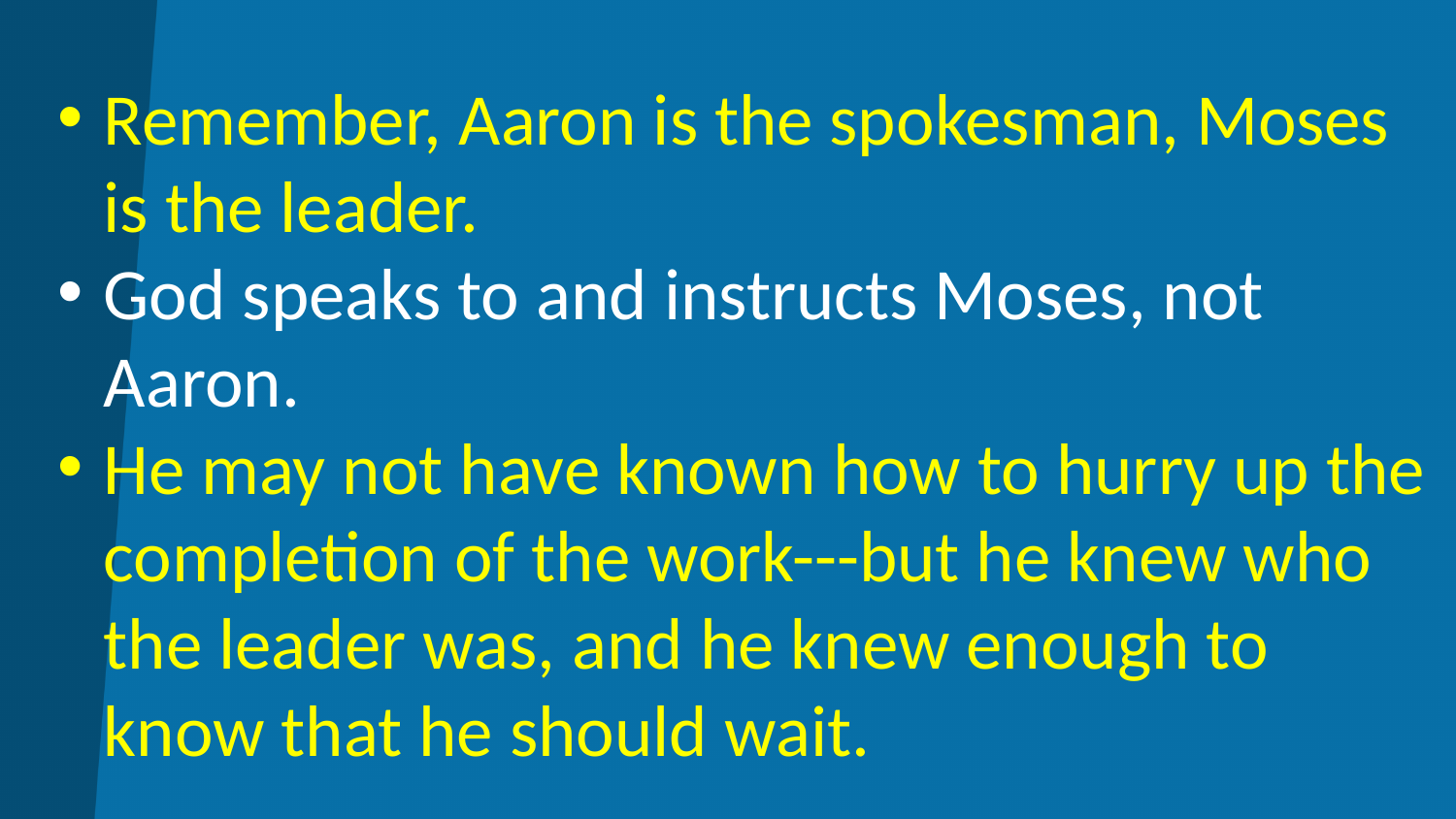

Remember, Aaron is the spokesman, Moses is the leader.
God speaks to and instructs Moses, not Aaron.
He may not have known how to hurry up the completion of the work---but he knew who the leader was, and he knew enough to know that he should wait.